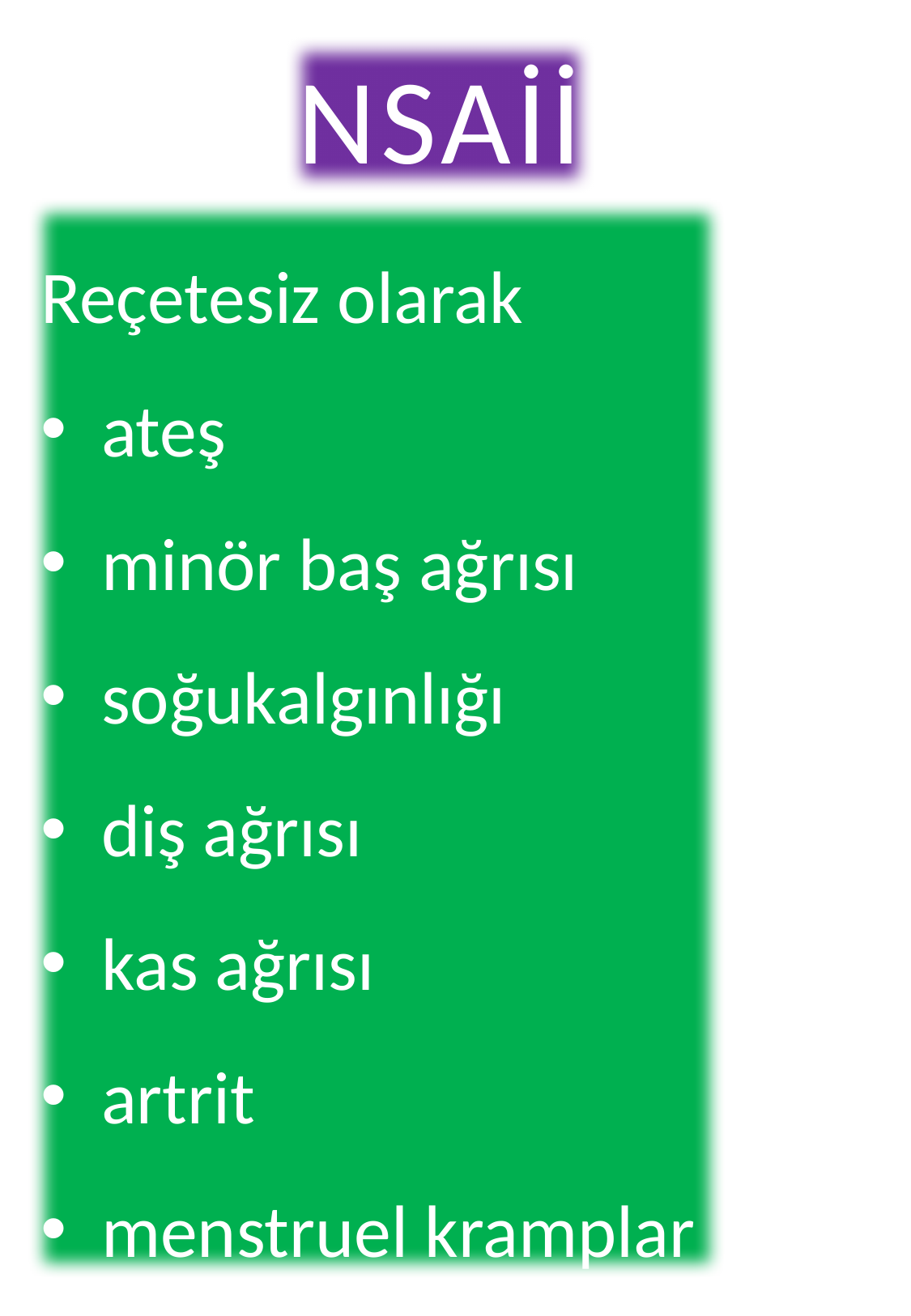

NSAİİ
Reçetesiz olarak
ateş
minör baş ağrısı
soğukalgınlığı
diş ağrısı
kas ağrısı
artrit
menstruel kramplar